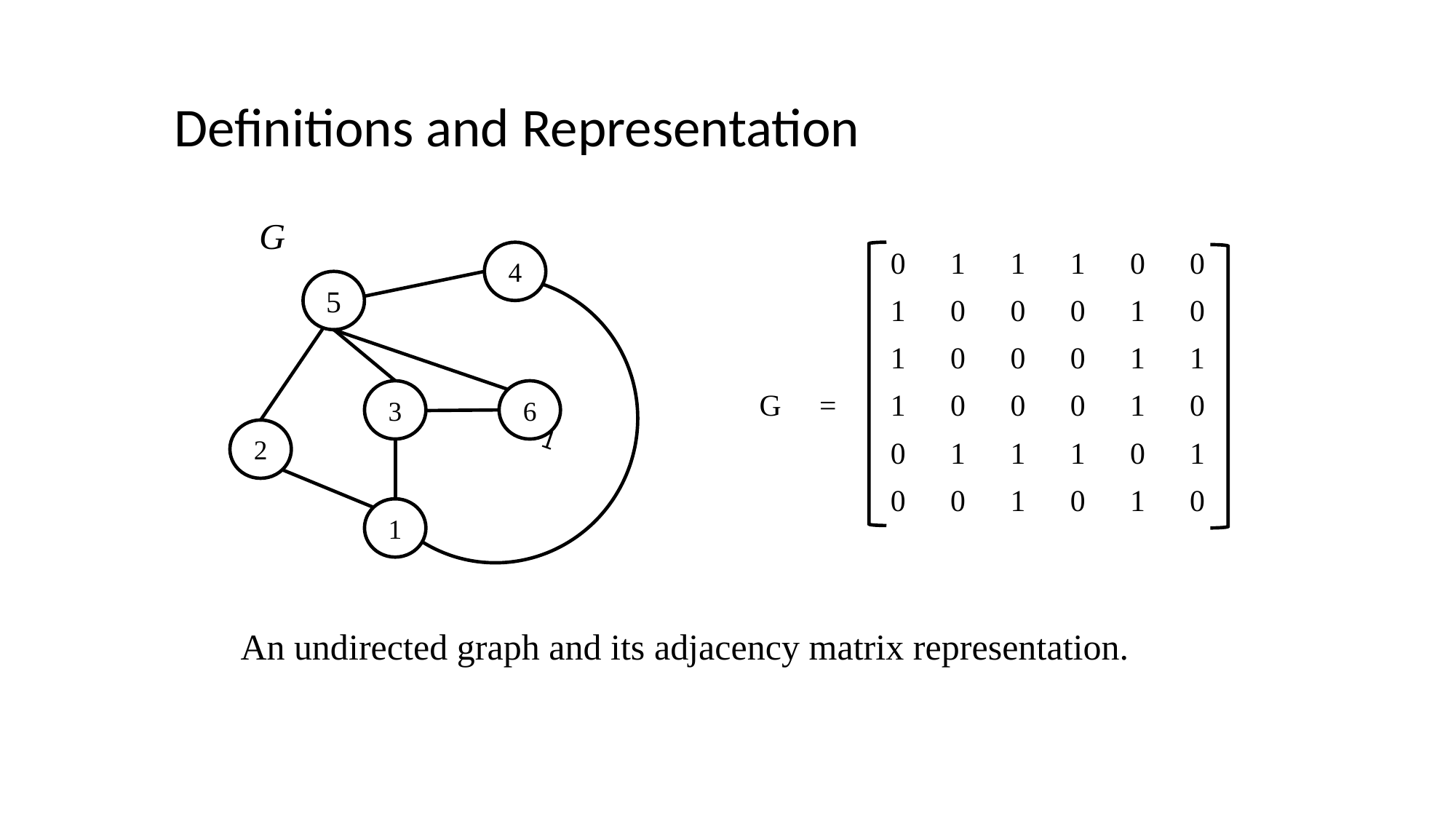

Definitions and Representation
G
|  |  | 0 | 1 | 1 | 1 | 0 | 0 |
| --- | --- | --- | --- | --- | --- | --- | --- |
|  |  | 1 | 0 | 0 | 0 | 1 | 0 |
|  |  | 1 | 0 | 0 | 0 | 1 | 1 |
| G | = | 1 | 0 | 0 | 0 | 1 | 0 |
|  |  | 0 | 1 | 1 | 1 | 0 | 1 |
|  |  | 0 | 0 | 1 | 0 | 1 | 0 |
4

5
1
3
6
2
1
An undirected graph and its adjacency matrix representation.